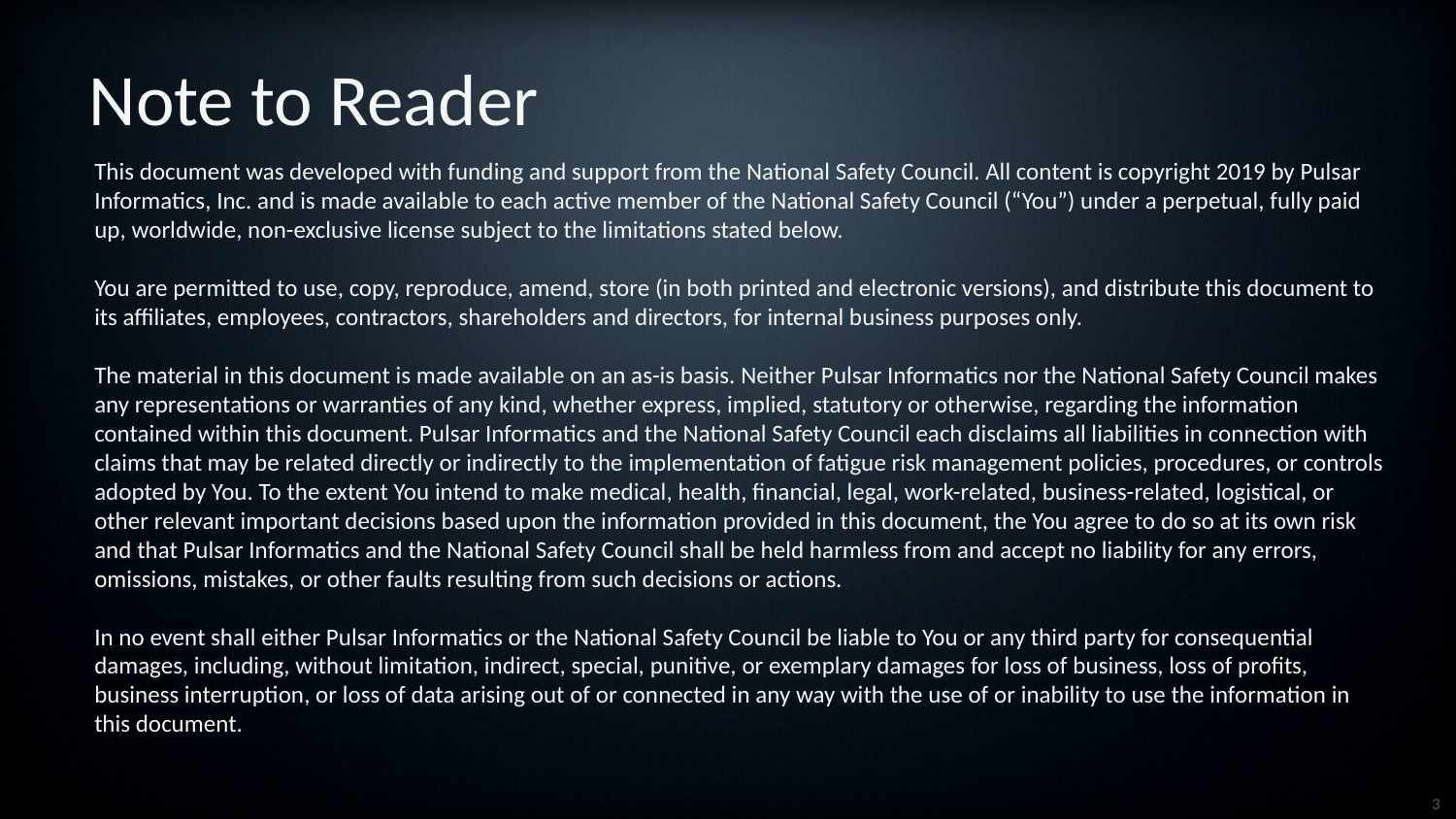

Note to Reader
This document was developed with funding and support from the National Safety Council. All content is copyright 2019 by Pulsar Informatics, Inc. and is made available to each active member of the National Safety Council (“You”) under a perpetual, fully paid up, worldwide, non-exclusive license subject to the limitations stated below.

You are permitted to use, copy, reproduce, amend, store (in both printed and electronic versions), and distribute this document to its affiliates, employees, contractors, shareholders and directors, for internal business purposes only.

The material in this document is made available on an as-is basis. Neither Pulsar Informatics nor the National Safety Council makes any representations or warranties of any kind, whether express, implied, statutory or otherwise, regarding the information contained within this document. Pulsar Informatics and the National Safety Council each disclaims all liabilities in connection with claims that may be related directly or indirectly to the implementation of fatigue risk management policies, procedures, or controls adopted by You. To the extent You intend to make medical, health, financial, legal, work-related, business-related, logistical, or other relevant important decisions based upon the information provided in this document, the You agree to do so at its own risk and that Pulsar Informatics and the National Safety Council shall be held harmless from and accept no liability for any errors, omissions, mistakes, or other faults resulting from such decisions or actions.

In no event shall either Pulsar Informatics or the National Safety Council be liable to You or any third party for consequential damages, including, without limitation, indirect, special, punitive, or exemplary damages for loss of business, loss of profits, business interruption, or loss of data arising out of or connected in any way with the use of or inability to use the information in this document.
3